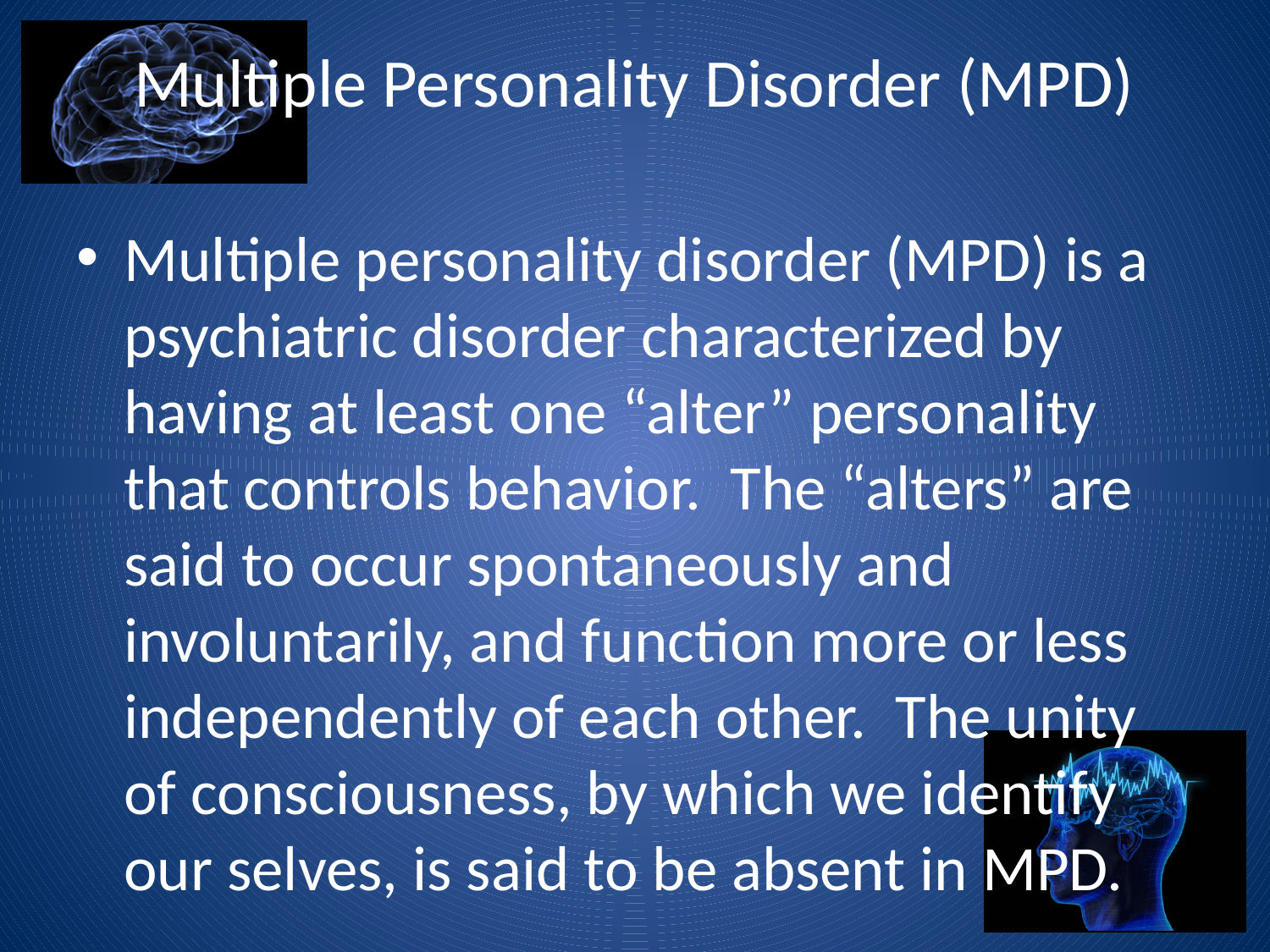

# Multiple Personality Disorder (MPD)
Multiple personality disorder (MPD) is a psychiatric disorder characterized by having at least one “alter” personality that controls behavior.  The “alters” are said to occur spontaneously and involuntarily, and function more or less independently of each other.  The unity of consciousness, by which we identify our selves, is said to be absent in MPD.